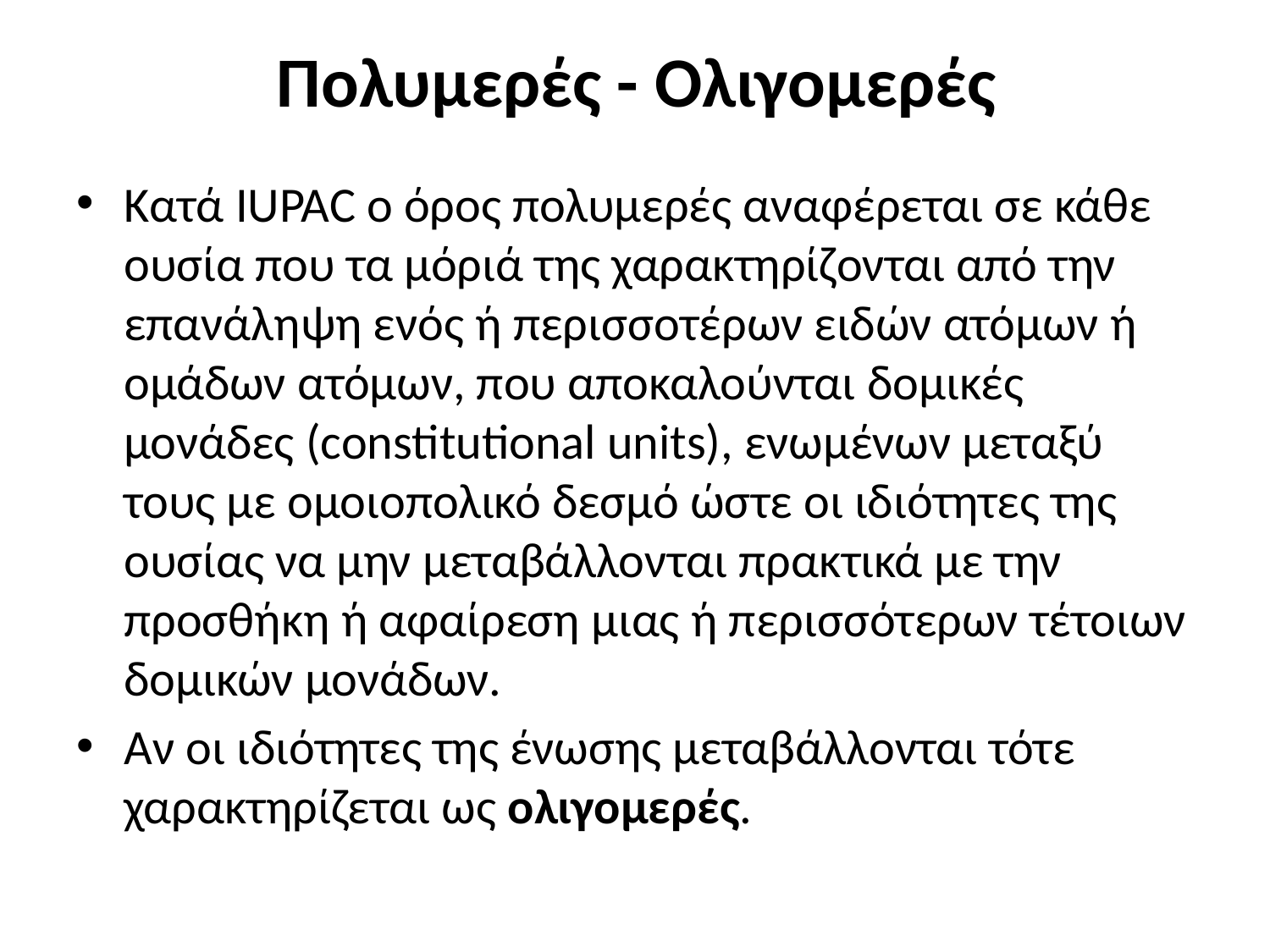

# Πολυμερές - Ολιγομερές
Κατά IUPAC ο όρος πολυμερές αναφέρεται σε κάθε ουσία που τα μόριά της χαρακτηρίζονται από την επανάληψη ενός ή περισσοτέρων ειδών ατόμων ή ομάδων ατόμων, που αποκαλούνται δομικές μονάδες (constitutional units), ενωμένων μεταξύ τους με ομοιοπολικό δεσμό ώστε οι ιδιότητες της ουσίας να μην μεταβάλλονται πρακτικά με την προσθήκη ή αφαίρεση μιας ή περισσότερων τέτοιων δομικών μονάδων.
Αν οι ιδιότητες της ένωσης μεταβάλλονται τότε χαρακτηρίζεται ως ολιγομερές.